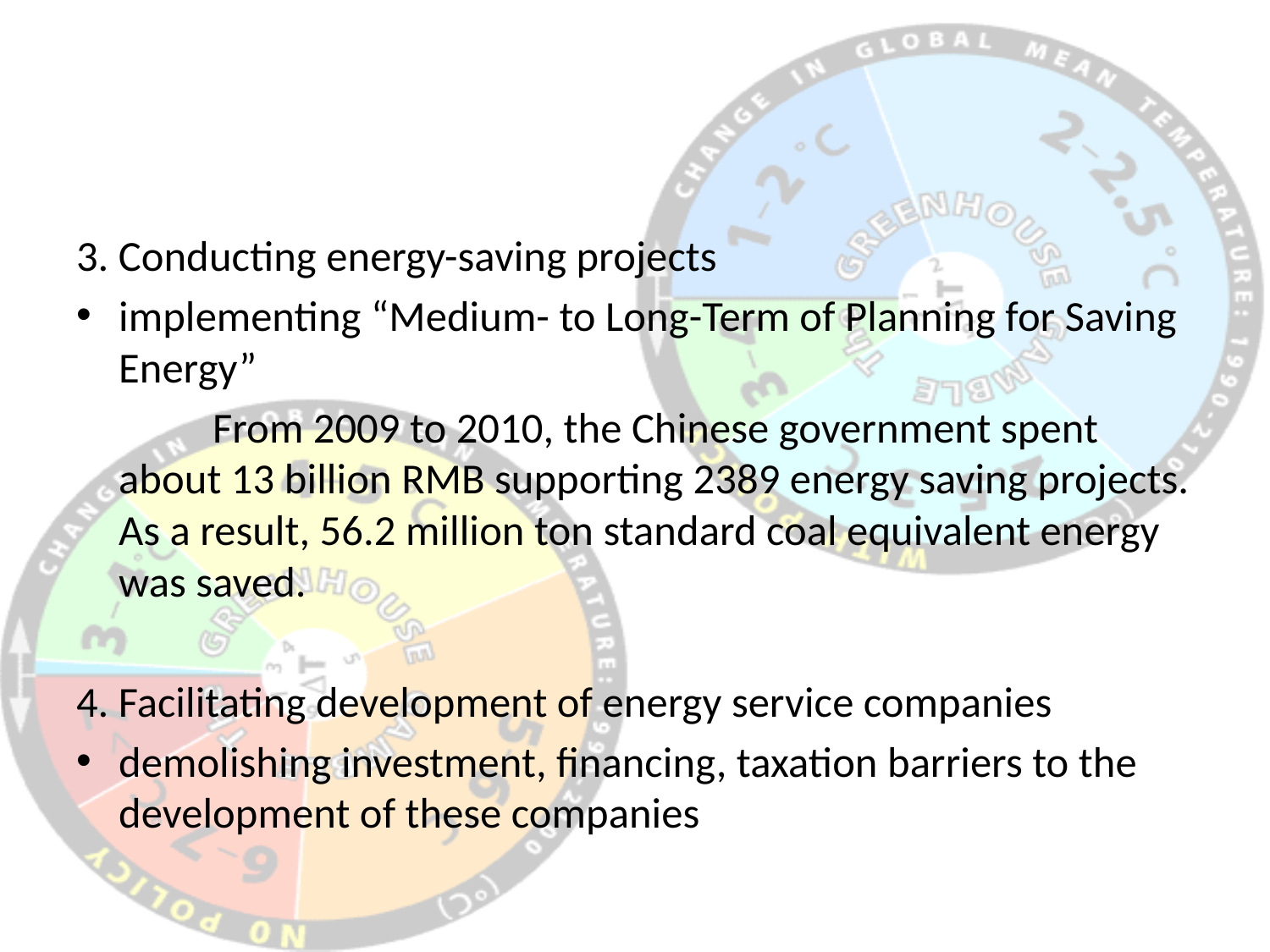

#
3. Conducting energy-saving projects
implementing “Medium- to Long-Term of Planning for Saving Energy”
              From 2009 to 2010, the Chinese government spent about 13 billion RMB supporting 2389 energy saving projects. As a result, 56.2 million ton standard coal equivalent energy was saved.

4. Facilitating development of energy service companies
demolishing investment, financing, taxation barriers to the development of these companies